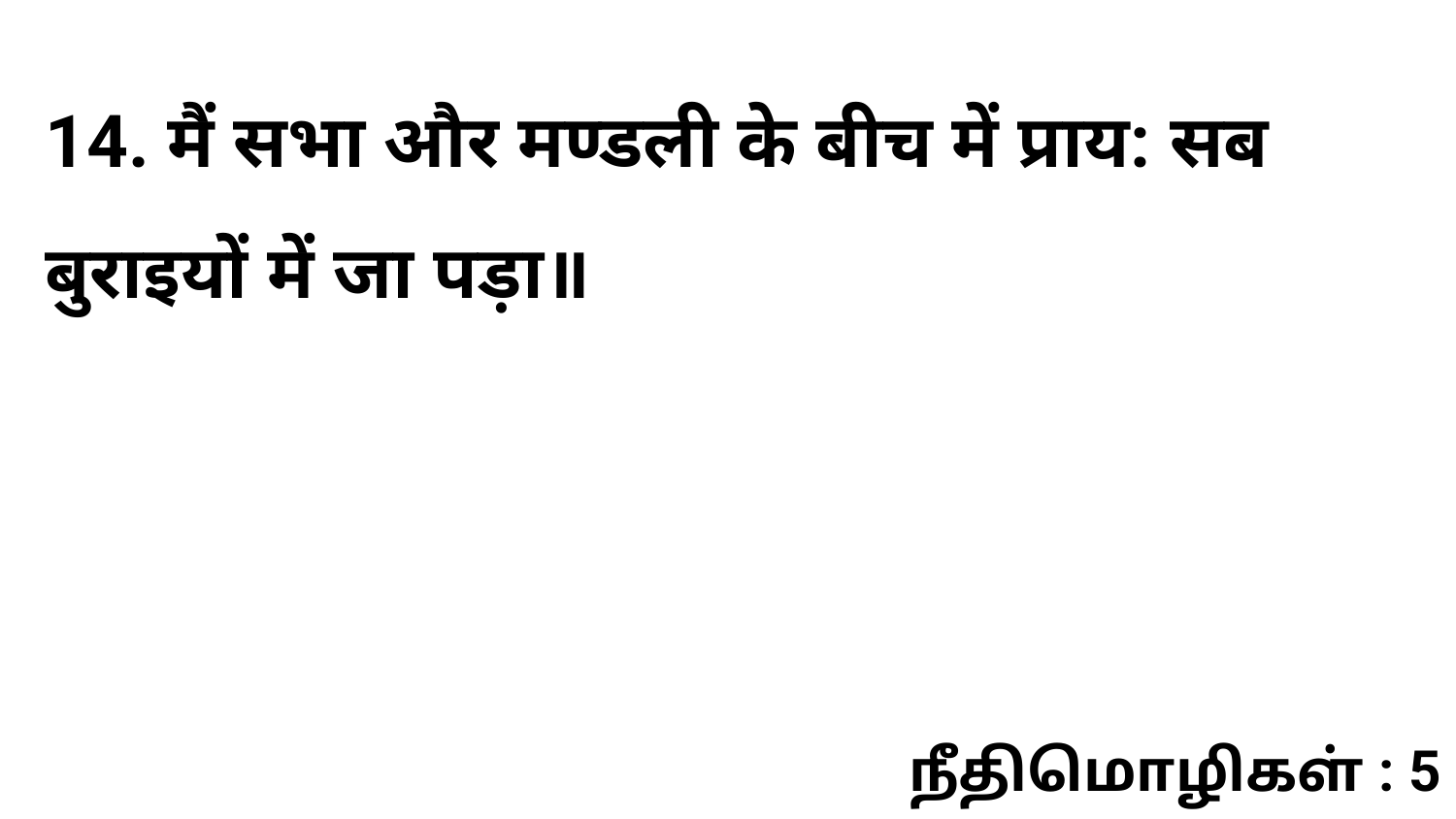

14. मैं सभा और मण्डली के बीच में प्राय: सब बुराइयों में जा पड़ा॥
நீதிமொழிகள் : 5